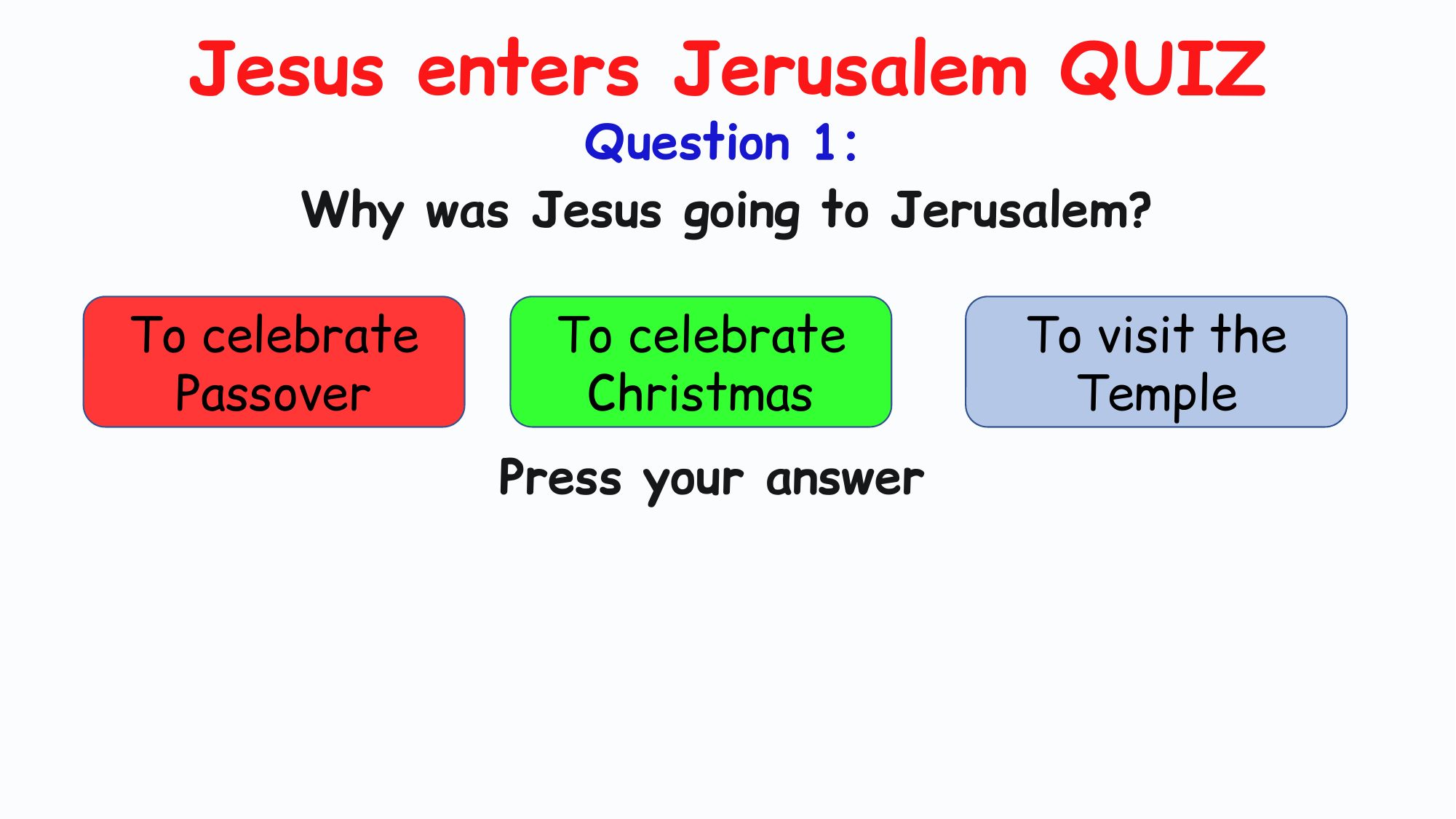

Question 1:
Why was Jesus going to Jerusalem?
To celebrate Passover
To celebrate Christmas
To visit the Temple
Press your answer